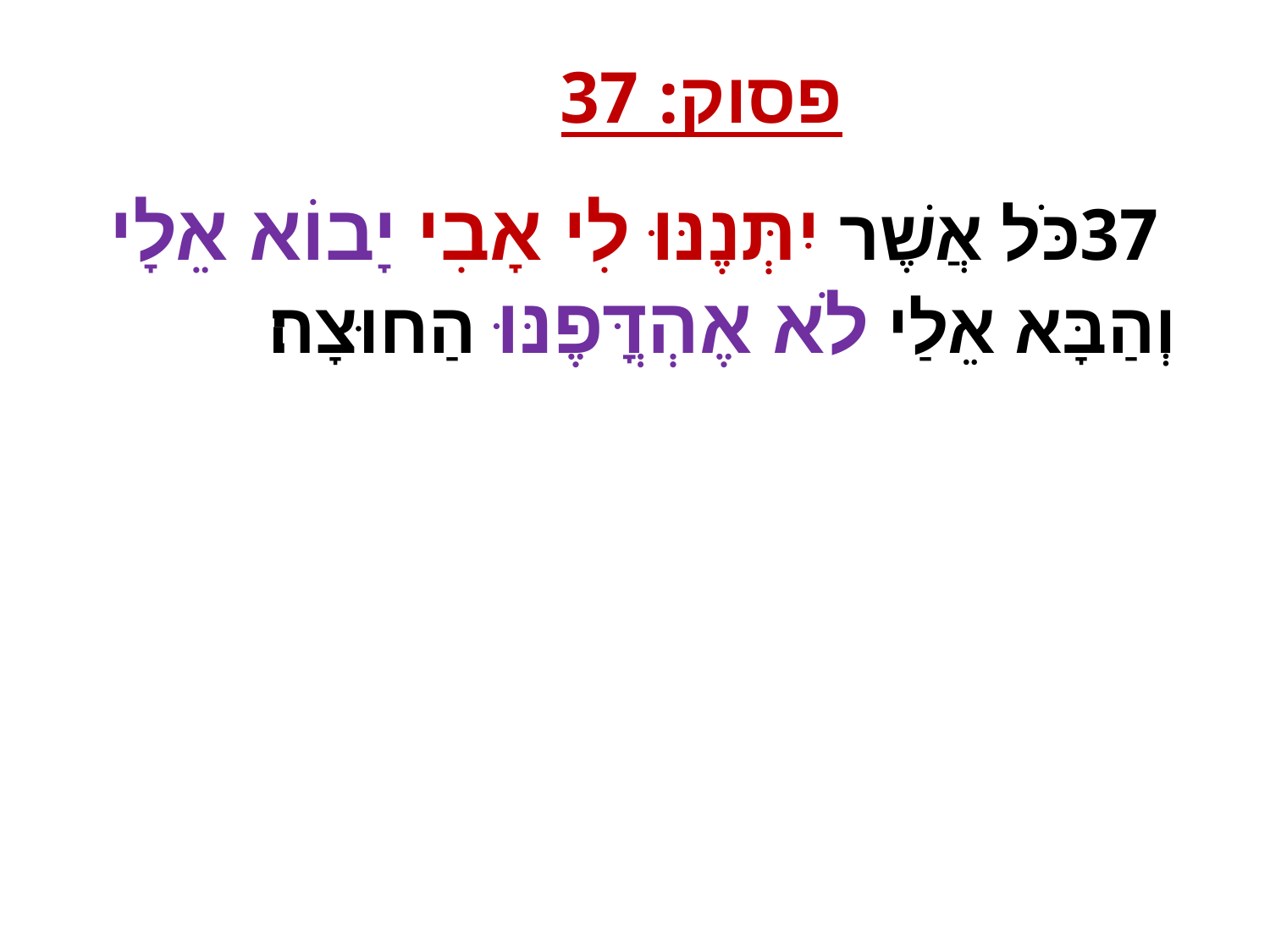

פסוק: 37
 37כֹּל אֲשֶׁר יִתְּנֶנּוּ לִי אָבִי יָבוֹא אֵלָי וְהַבָּא אֵלַי לֹא אֶהְדֳּפֶנּוּ הַחוּצָה׃